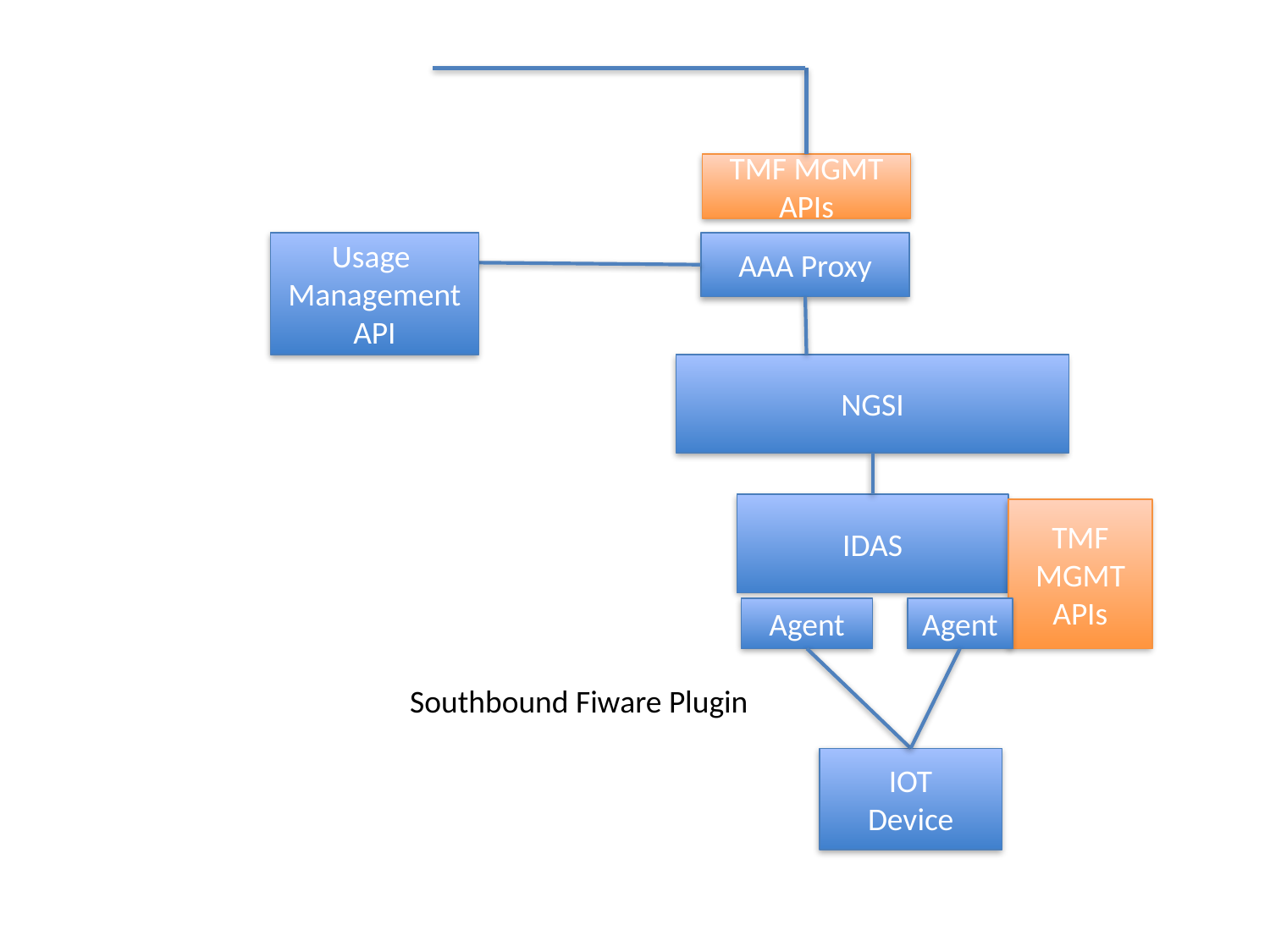

TMF MGMT APIs
Usage
Management API
AAA Proxy
NGSI
IDAS
TMF MGMT APIs
Agent
Agent
Southbound Fiware Plugin
IOT
Device